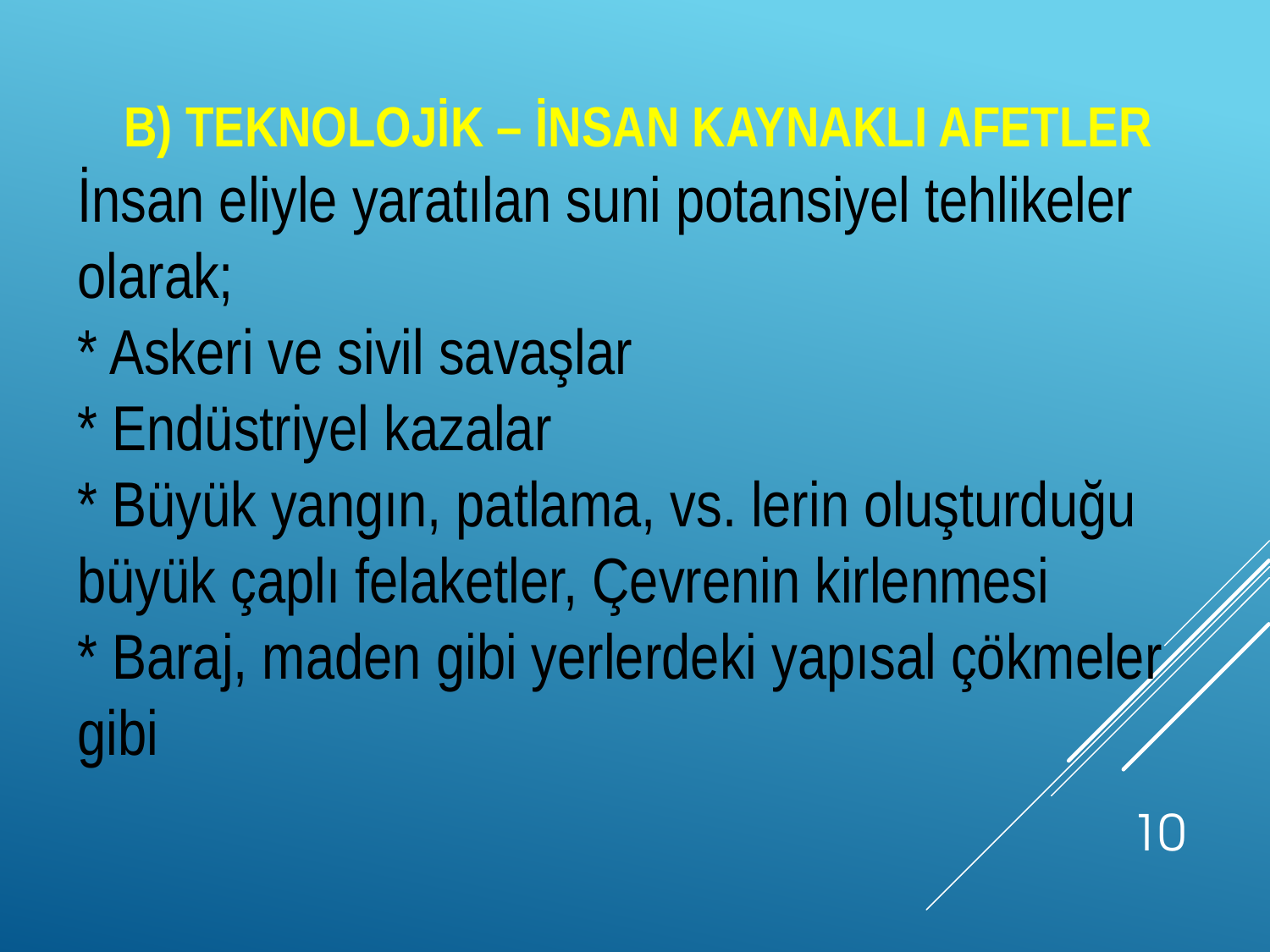

B) TEKNOLOJİK – İNSAN KAYNAKLI AFETLER
İnsan eliyle yaratılan suni potansiyel tehlikeler olarak;
* Askeri ve sivil savaşlar
* Endüstriyel kazalar
* Büyük yangın, patlama, vs. lerin oluşturduğu büyük çaplı felaketler, Çevrenin kirlenmesi
* Baraj, maden gibi yerlerdeki yapısal çökmeler gibi
10